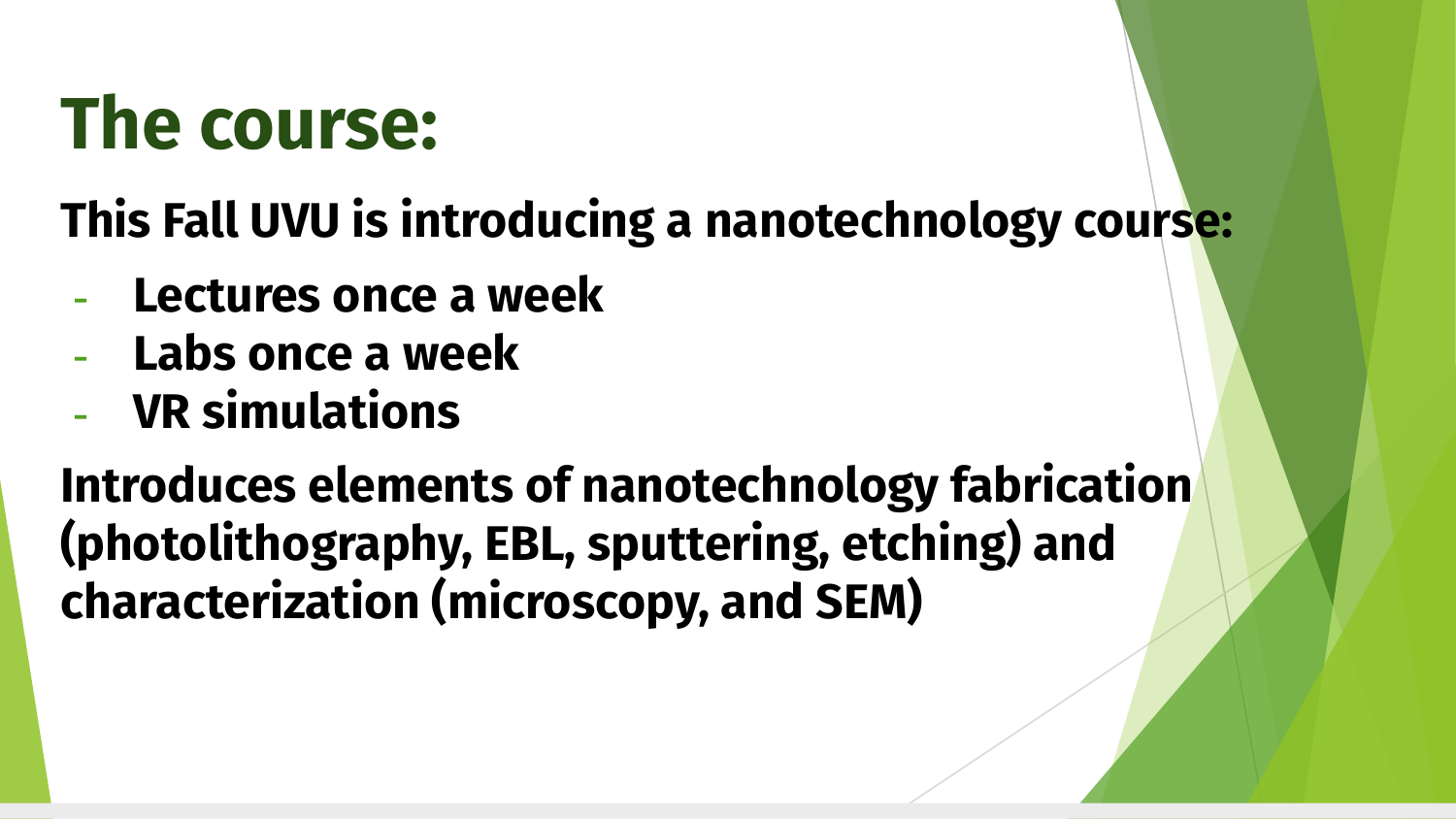

# The course:
This Fall UVU is introducing a nanotechnology course:
Lectures once a week
Labs once a week
VR simulations
Introduces elements of nanotechnology fabrication (photolithography, EBL, sputtering, etching) and characterization (microscopy, and SEM)